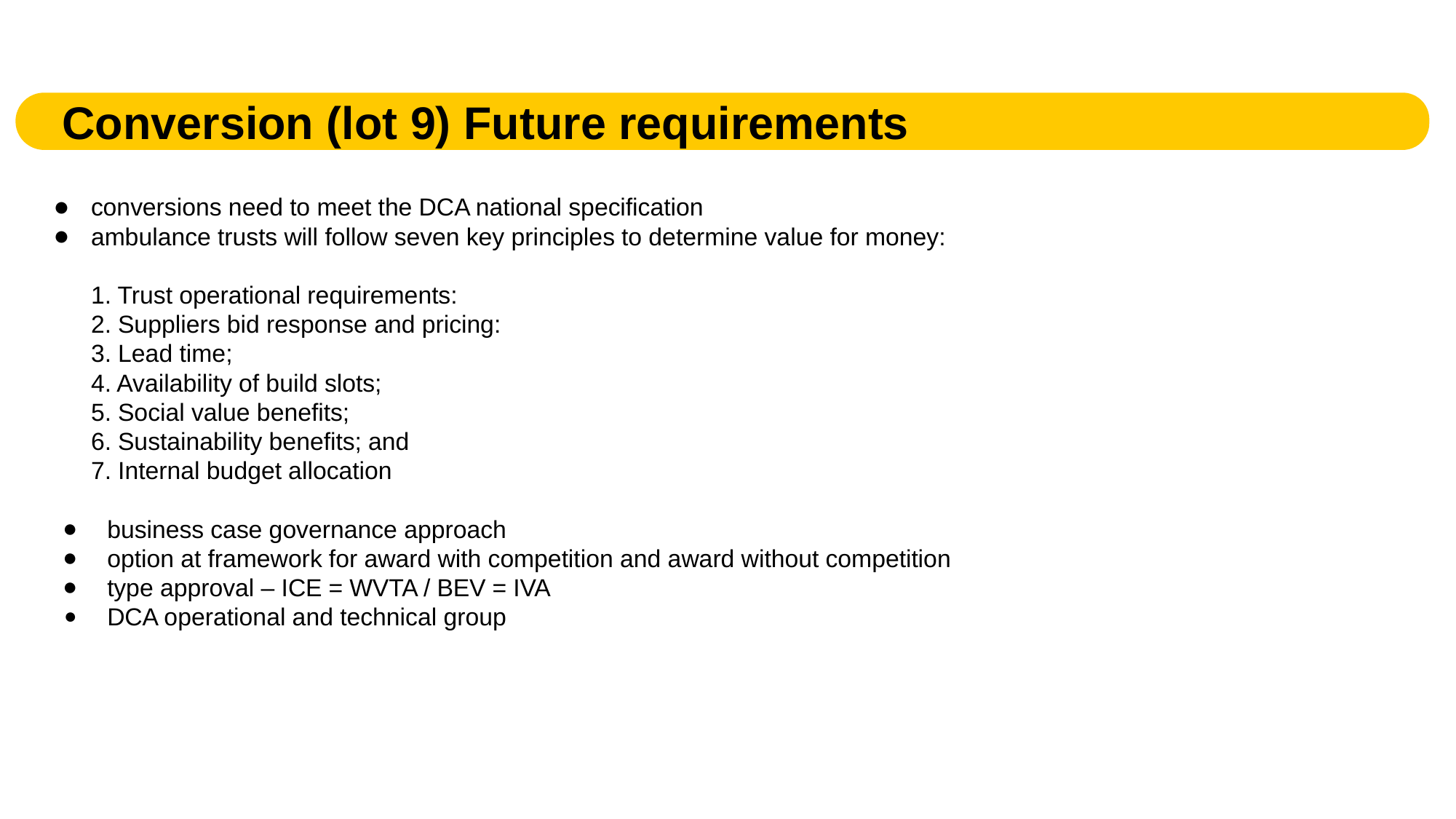

Conversion (lot 9) Future requirements
conversions need to meet the DCA national specification
ambulance trusts will follow seven key principles to determine value for money:
1. Trust operational requirements:
2. Suppliers bid response and pricing:
3. Lead time;
4. Availability of build slots;
5. Social value benefits;
6. Sustainability benefits; and
7. Internal budget allocation
business case governance approach
option at framework for award with competition and award without competition
type approval – ICE = WVTA / BEV = IVA
DCA operational and technical group